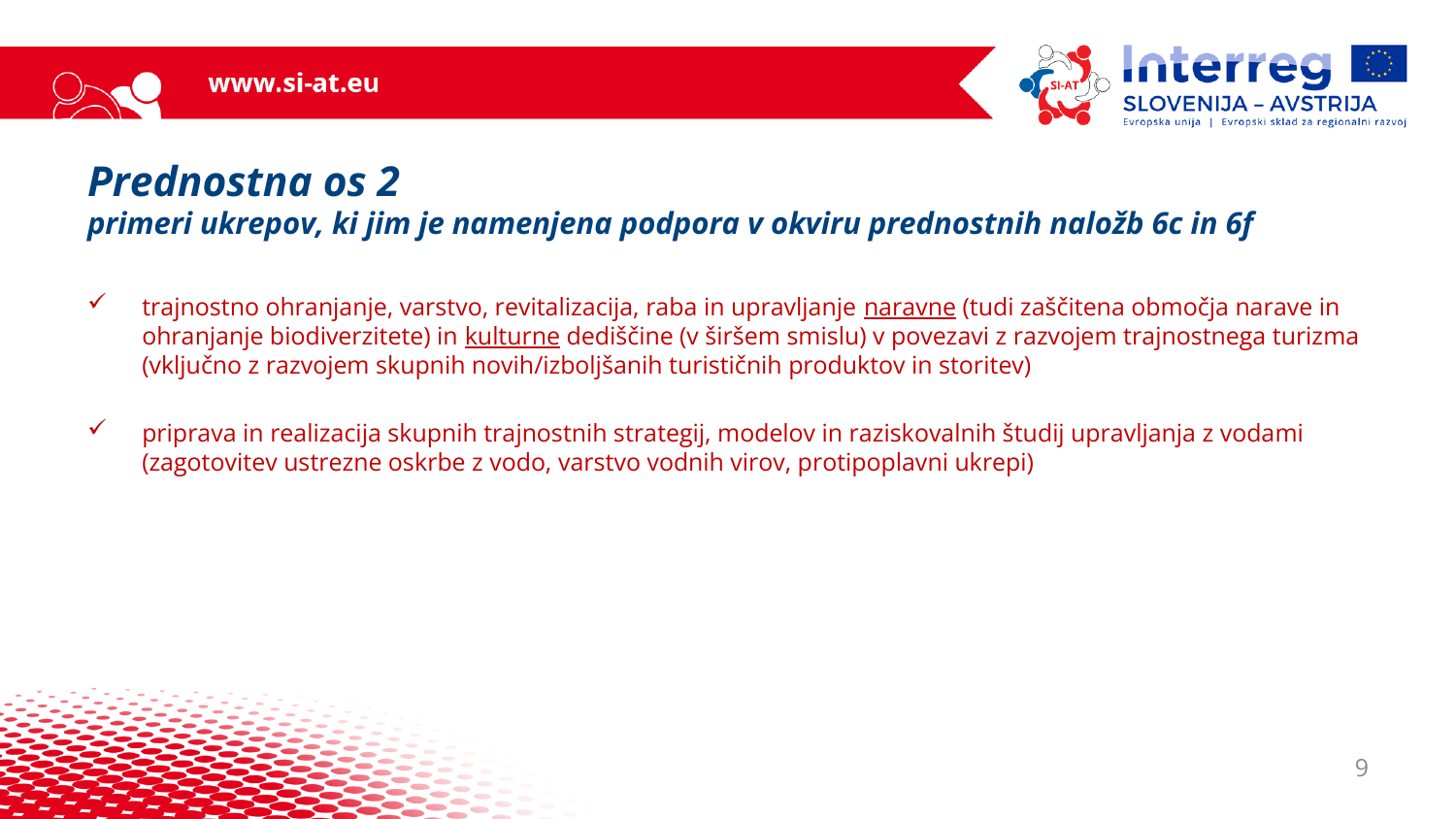

# Prednostna os 2 primeri ukrepov, ki jim je namenjena podpora v okviru prednostnih naložb 6c in 6f
trajnostno ohranjanje, varstvo, revitalizacija, raba in upravljanje naravne (tudi zaščitena območja narave in ohranjanje biodiverzitete) in kulturne dediščine (v širšem smislu) v povezavi z razvojem trajnostnega turizma (vključno z razvojem skupnih novih/izboljšanih turističnih produktov in storitev)

priprava in realizacija skupnih trajnostnih strategij, modelov in raziskovalnih študij upravljanja z vodami (zagotovitev ustrezne oskrbe z vodo, varstvo vodnih virov, protipoplavni ukrepi)

9